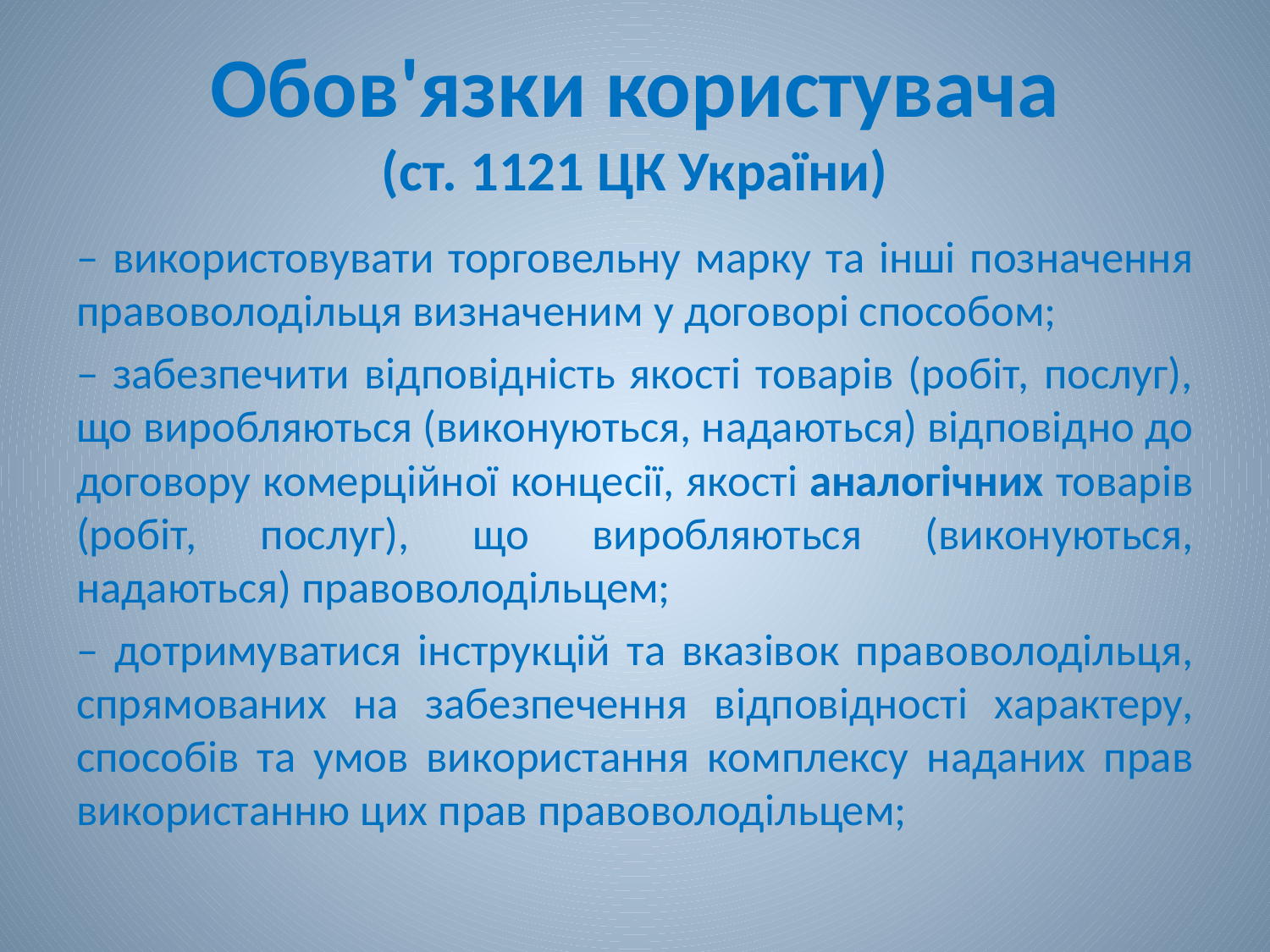

# Обов'язки користувача (ст. 1121 ЦК України)
– використовувати торговельну марку та інші позначення правоволодільця визначеним у договорі способом;
– забезпечити відповідність якості товарів (робіт, послуг), що виробляються (виконуються, надаються) відповідно до договору комерційної концесії, якості аналогічних товарів (робіт, послуг), що виробляються (виконуються, надаються) правоволодільцем;
– дотримуватися інструкцій та вказівок правоволодільця, спрямованих на забезпечення відповідності характеру, способів та умов використання комплексу наданих прав використанню цих прав правоволодільцем;